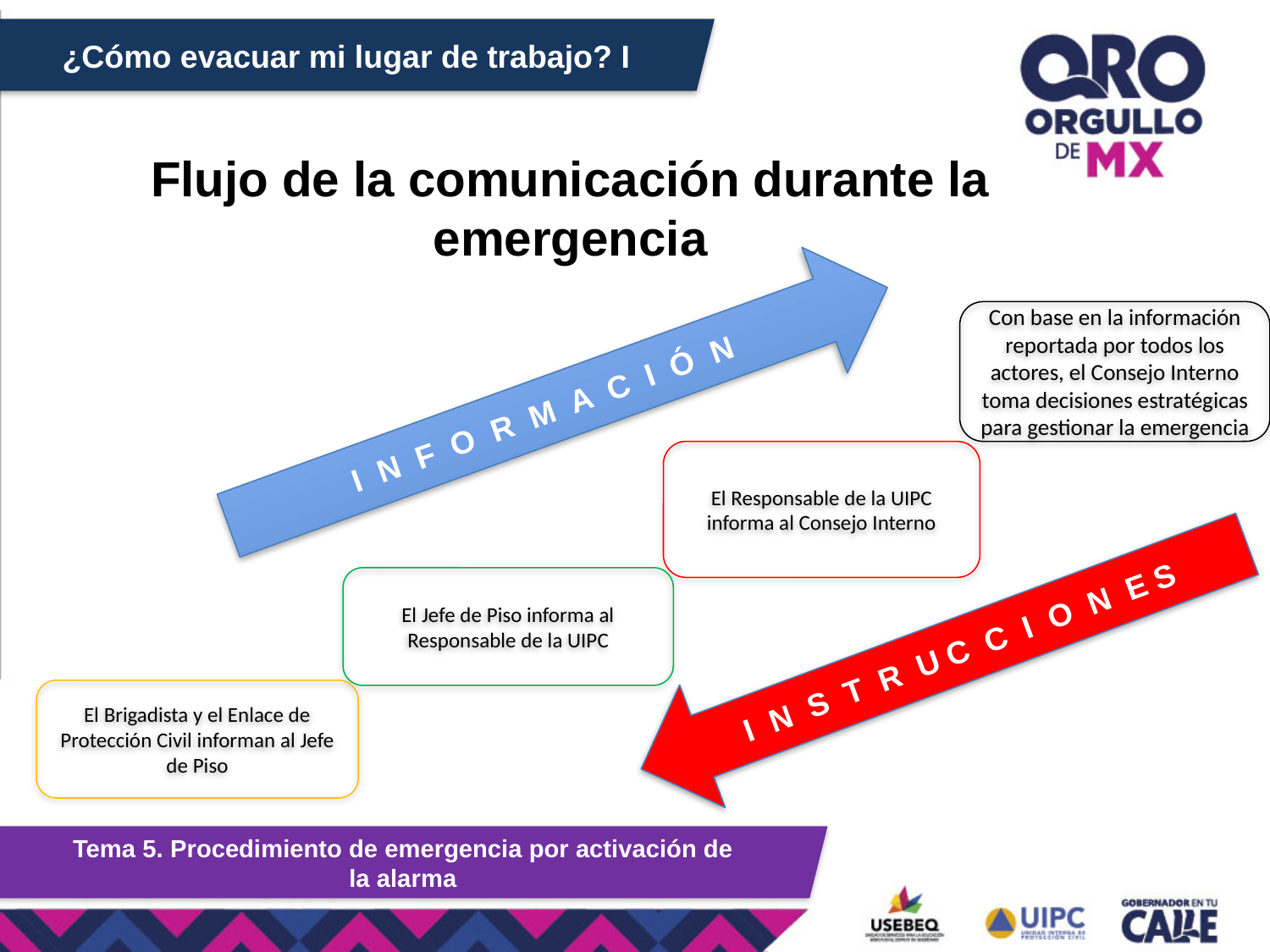

¿Cómo evacuar mi lugar de trabajo? I
Flujo de la comunicación durante la emergencia
Con base en la información reportada por todos los actores, el Consejo Interno toma decisiones estratégicas para gestionar la emergencia
I  N  F  O  R  M  A  C  I  Ó  N
El Responsable de la UIPC informa al Consejo Interno
El Jefe de Piso informa al Responsable de la UIPC
I  N  S  T  R  U C  C  I  O  N  E S
El Brigadista y el Enlace de Protección Civil informan al Jefe de Piso
Tema 5. Procedimiento de emergencia por activación de la alarma